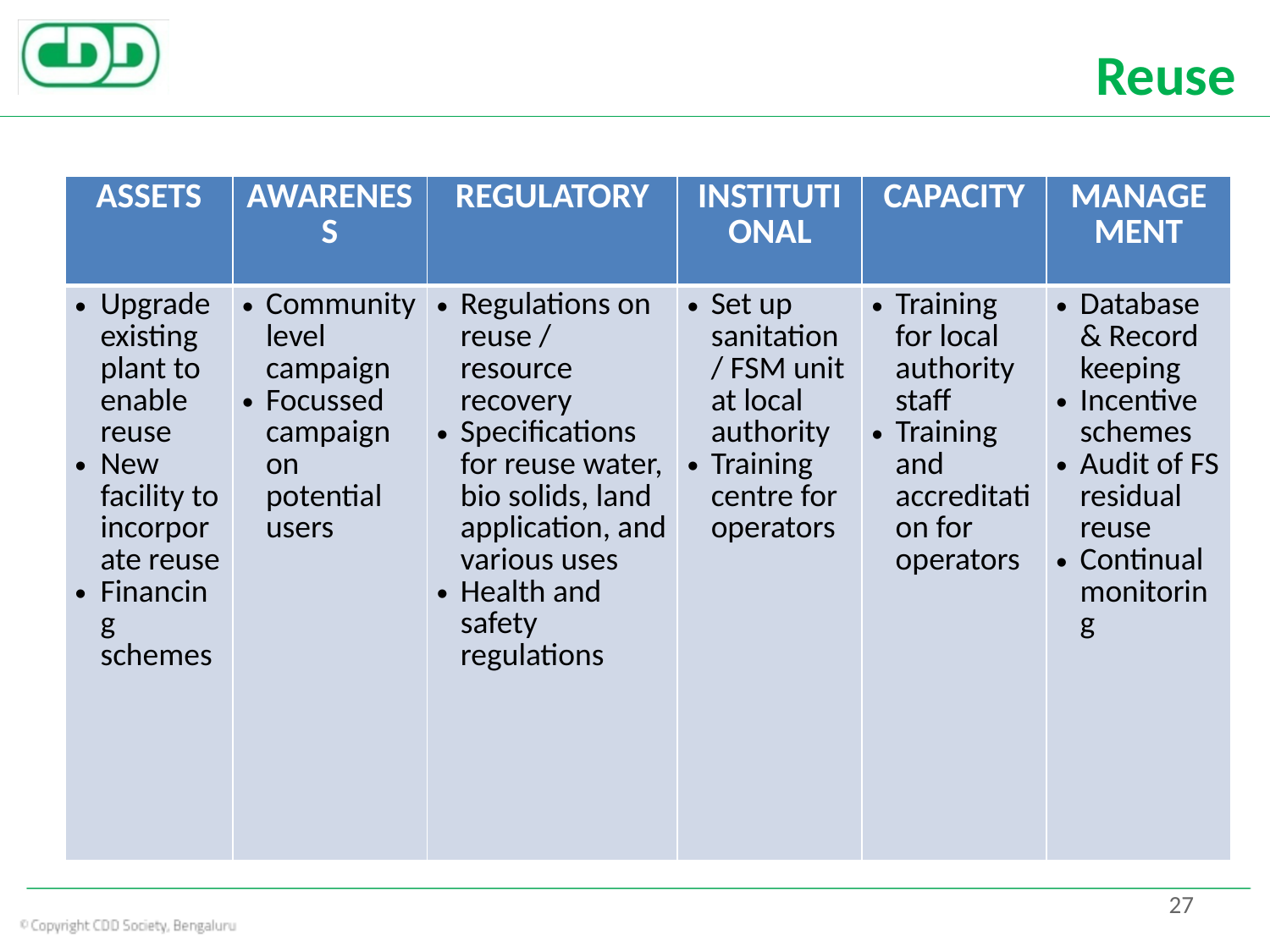

# Reuse
| ASSETS | AWARENESS | REGULATORY | INSTITUTIONAL | CAPACITY | MANAGEMENT |
| --- | --- | --- | --- | --- | --- |
| Upgrade existing plant to enable reuse New facility to incorporate reuse Financing schemes | Community level campaign Focussed campaign on potential users | Regulations on reuse / resource recovery Specifications for reuse water, bio solids, land application, and various uses Health and safety regulations | Set up sanitation / FSM unit at local authority Training centre for operators | Training for local authority staff Training and accreditation for operators | Database & Record keeping Incentive schemes Audit of FS residual reuse Continual monitoring |

27